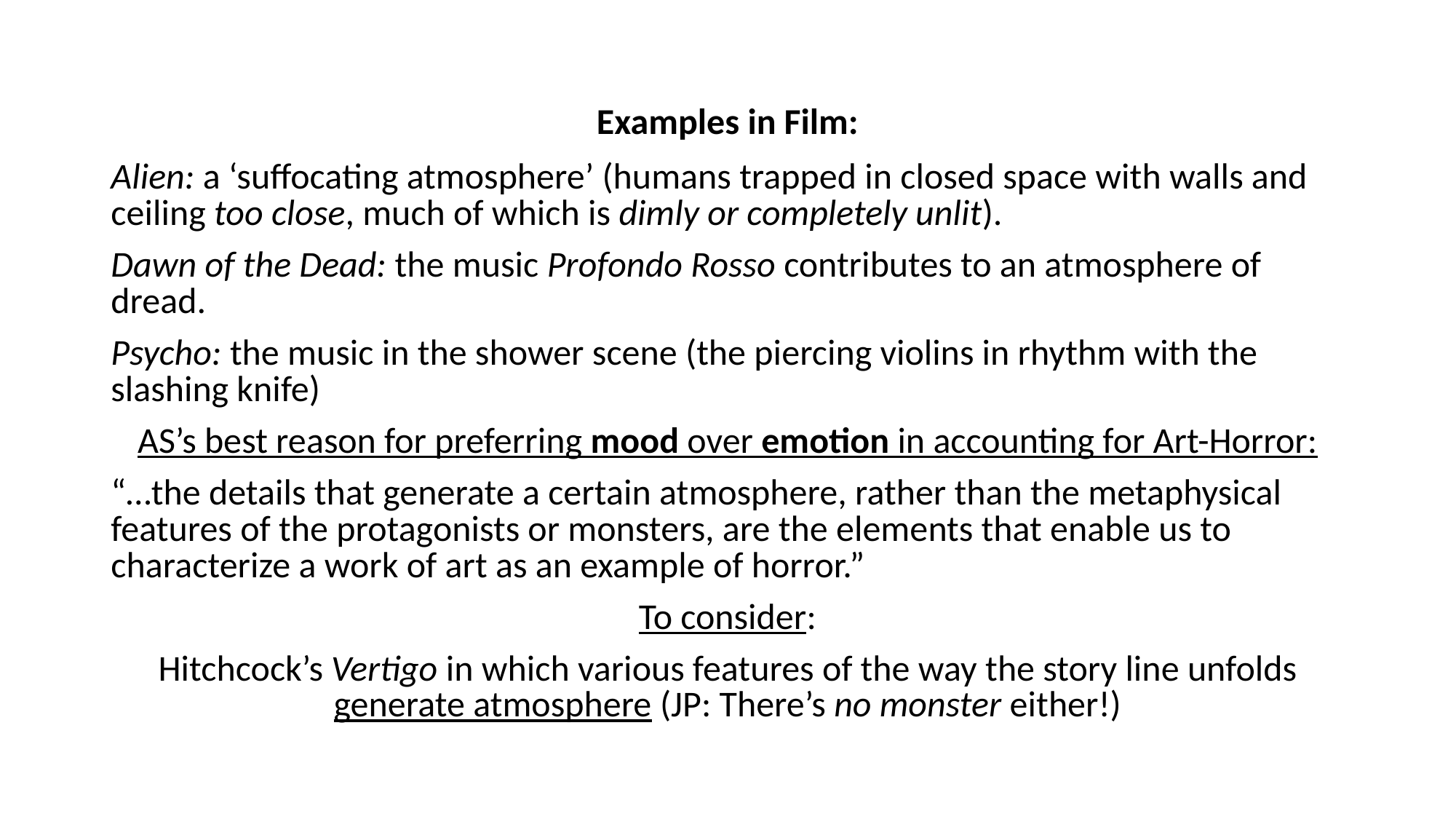

Examples in Film:
Alien: a ‘suffocating atmosphere’ (humans trapped in closed space with walls and ceiling too close, much of which is dimly or completely unlit).
Dawn of the Dead: the music Profondo Rosso contributes to an atmosphere of dread.
Psycho: the music in the shower scene (the piercing violins in rhythm with the slashing knife)
AS’s best reason for preferring mood over emotion in accounting for Art-Horror:
“…the details that generate a certain atmosphere, rather than the metaphysical features of the protagonists or monsters, are the elements that enable us to characterize a work of art as an example of horror.”
To consider:
Hitchcock’s Vertigo in which various features of the way the story line unfolds generate atmosphere (JP: There’s no monster either!)